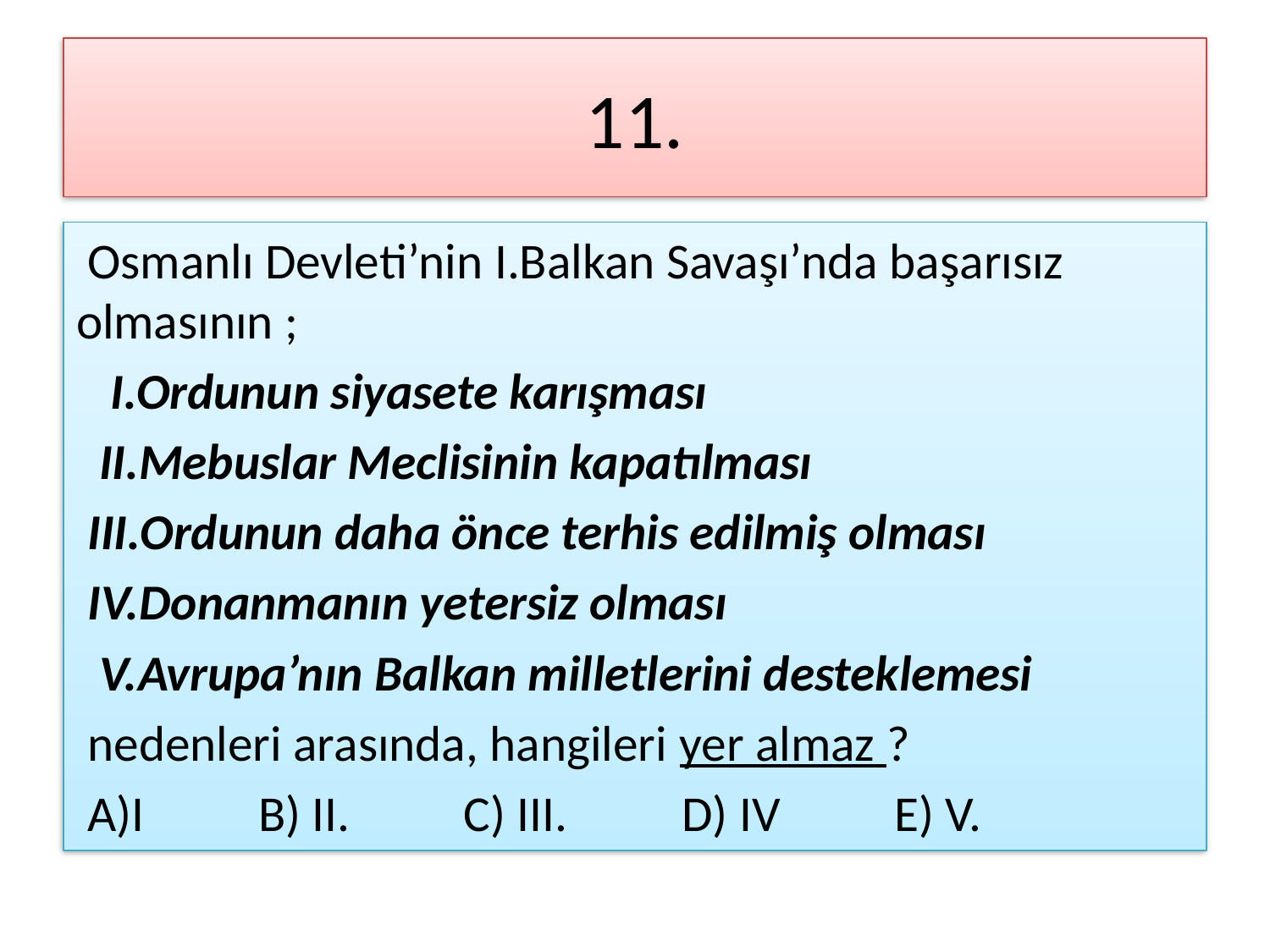

# 11.
 Osmanlı Devleti’nin I.Balkan Savaşı’nda başarısız olmasının ;
   I.Ordunun siyasete karışması
  II.Mebuslar Meclisinin kapatılması
 III.Ordunun daha önce terhis edilmiş olması
 IV.Donanmanın yetersiz olması
  V.Avrupa’nın Balkan milletlerini desteklemesi
 nedenleri arasında, hangileri yer almaz ?
 A)I          B) II.          C) III.          D) IV          E) V.